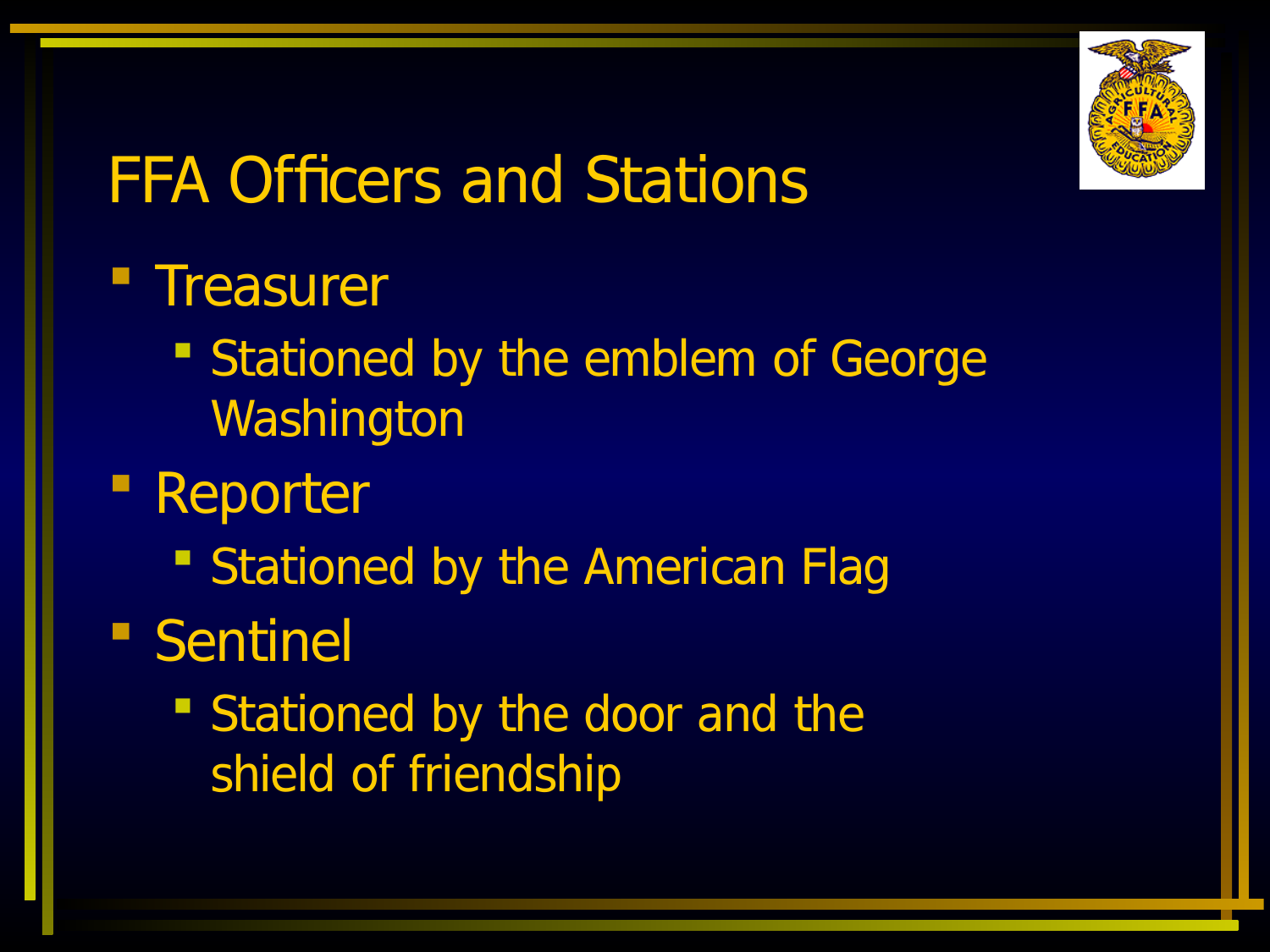

# FFA Officers and Stations
Treasurer
Stationed by the emblem of George Washington
Reporter
Stationed by the American Flag
Sentinel
Stationed by the door and the             shield of friendship